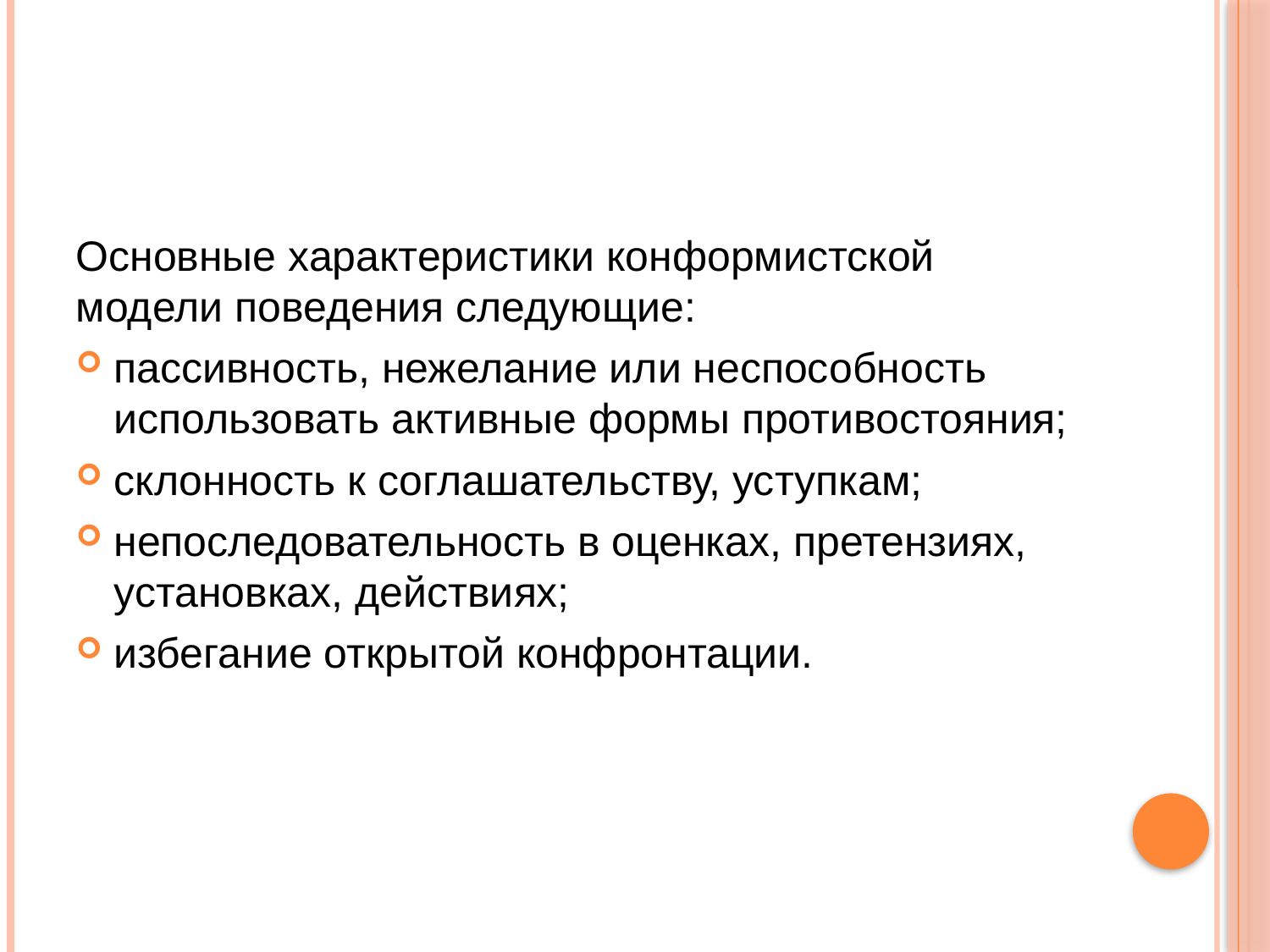

#
Основные характеристики конформистской модели поведения следующие:
пассивность, нежелание или неспособность использовать активные формы противостояния;
склонность к соглашательству, уступкам;
непоследовательность в оценках, претензиях, установках, действиях;
избегание открытой конфронтации.